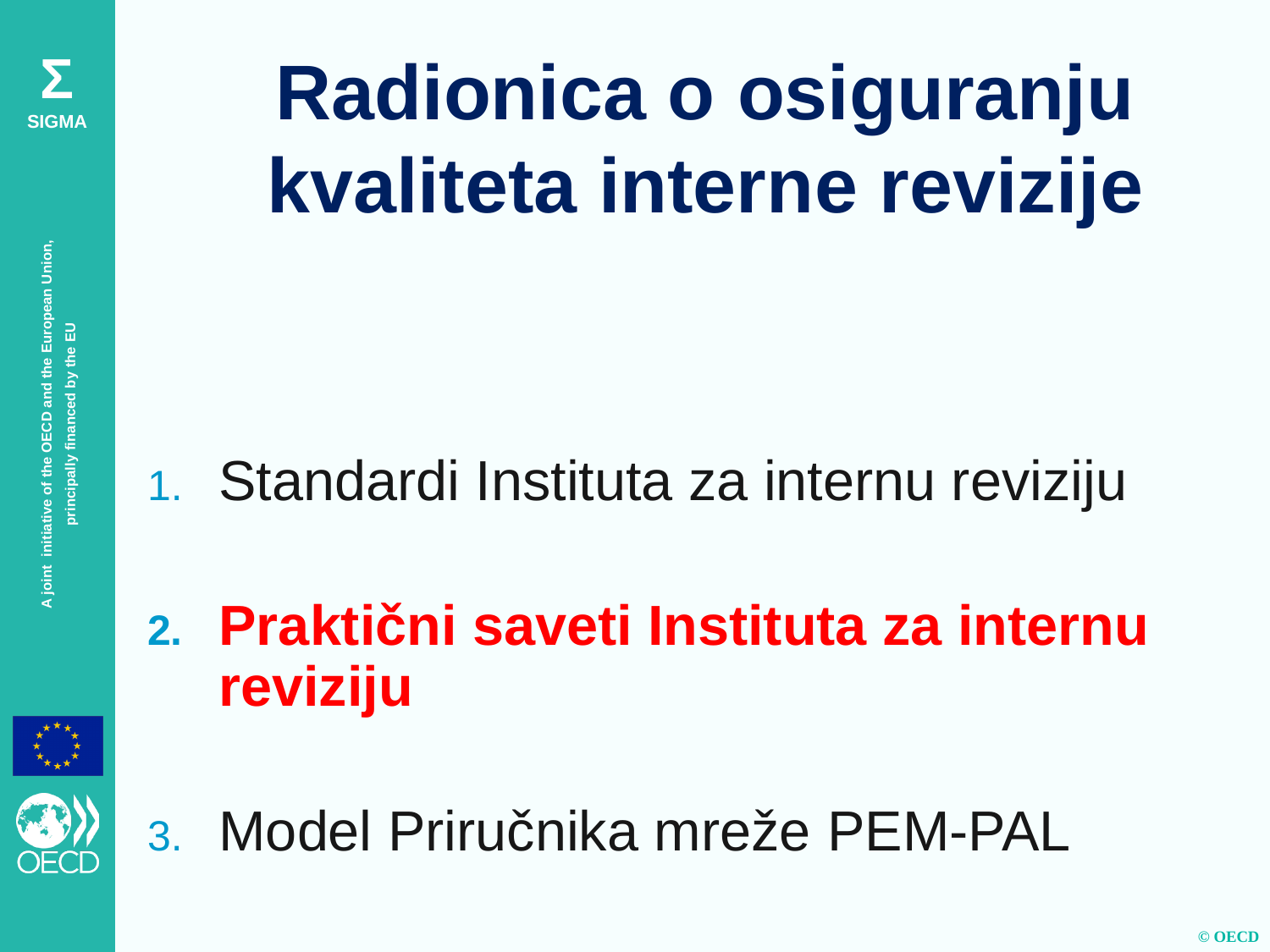

# Radionica o osiguranju kvaliteta interne revizije
Standardi Instituta za internu reviziju

Praktični saveti Instituta za internu reviziju

Model Priručnika mreže PEM-PAL